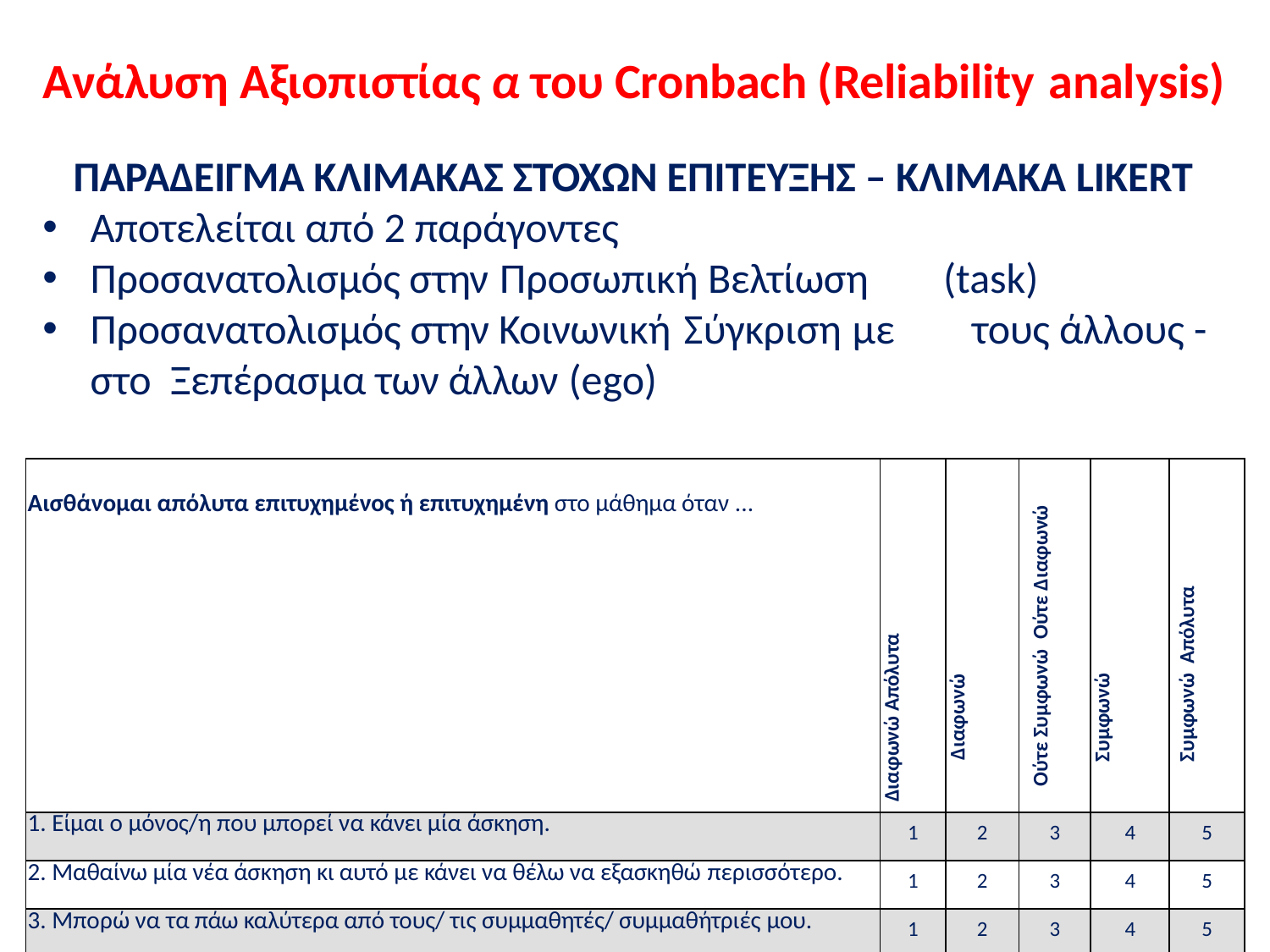

# Ανάλυση Αξιοπιστίας α του Cronbach (Reliability analysis)
ΠΑΡΑΔΕΙΓΜΑ ΚΛΙΜΑΚΑΣ ΣΤΟΧΩΝ ΕΠΙΤΕΥΞΗΣ – ΚΛΙΜΑΚΑ LIKERT
Αποτελείται από 2 παράγοντες
Προσανατολισμός στην Προσωπική Βελτίωση	(task)
Προσανατολισμός στην Κοινωνική Σύγκριση με	τους άλλους - στο  Ξεπέρασμα των άλλων (ego)
| Αισθάνομαι απόλυτα επιτυχημένος ή επιτυχημένη στο μάθημα όταν ... | Διαφωνώ Απόλυτα | Διαφωνώ | Ούτε Συμφωνώ Ούτε Διαφωνώ | Συμφωνώ | Συμφωνώ Απόλυτα |
| --- | --- | --- | --- | --- | --- |
| 1. Eίμαι ο μόνος/η που μπορεί να κάνει μία άσκηση. | 1 | 2 | 3 | 4 | 5 |
| 2. Mαθαίνω μία νέα άσκηση κι αυτό με κάνει να θέλω να εξασκηθώ περισσότερο. | 1 | 2 | 3 | 4 | 5 |
| 3. Μπορώ να τα πάω καλύτερα από τους/ τις συμμαθητές/ συμμαθήτριές μου. | 1 | 2 | 3 | 4 | 5 |
| 4. Οι άλλοι δε μπορούν να τα κάνουν τόσο καλά όσο εγώ. | 1 | 2 | 3 | 4 | 5 |
| 5. Μαθαίνω μία νέα άσκηση προσπαθώντας σκληρά. | 1 | 2 | 3 | 4 | 5 |